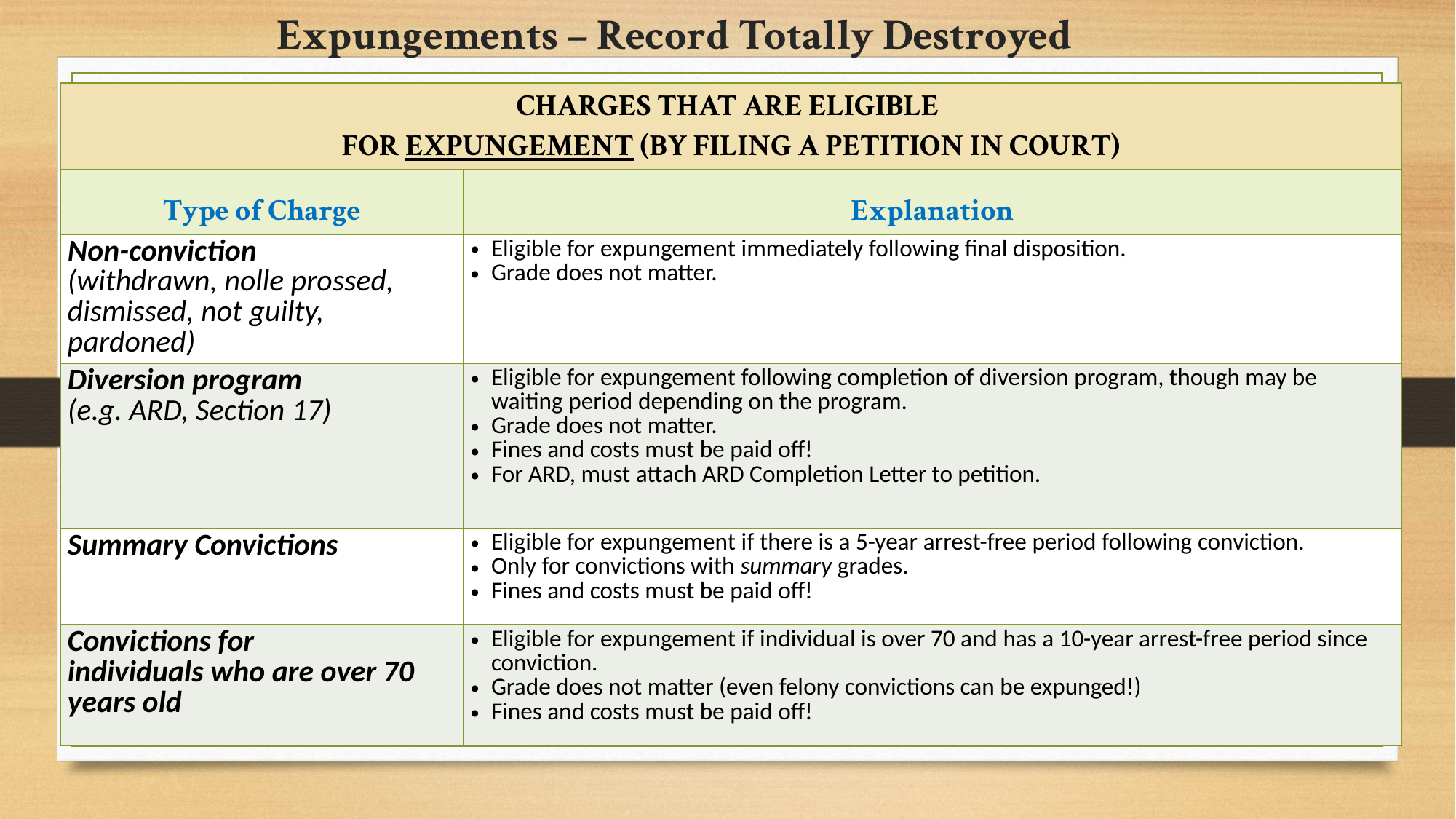

# Expungements – Record Totally Destroyed
| CHARGES THAT ARE ELIGIBLE  FOR EXPUNGEMENT (BY FILING A PETITION IN COURT) |  |
| --- | --- |
| Type of Charge | Explanation |
| Non-conviction (withdrawn, nolle prossed, dismissed, not guilty, pardoned) | Eligible for expungement immediately following final disposition.  Grade does not matter. |
| Diversion program (e.g. ARD, Section 17) | Eligible for expungement following completion of diversion program, though may be waiting period depending on the program.  Grade does not matter. Fines and costs must be paid off!  For ARD, must attach ARD Completion Letter to petition. |
| Summary Convictions | Eligible for expungement if there is a 5-year arrest-free period following conviction. Only for convictions with summary grades. Fines and costs must be paid off! |
| Convictions for individuals who are over 70 years old | Eligible for expungement if individual is over 70 and has a 10-year arrest-free period since conviction.  Grade does not matter (even felony convictions can be expunged!) Fines and costs must be paid off! |